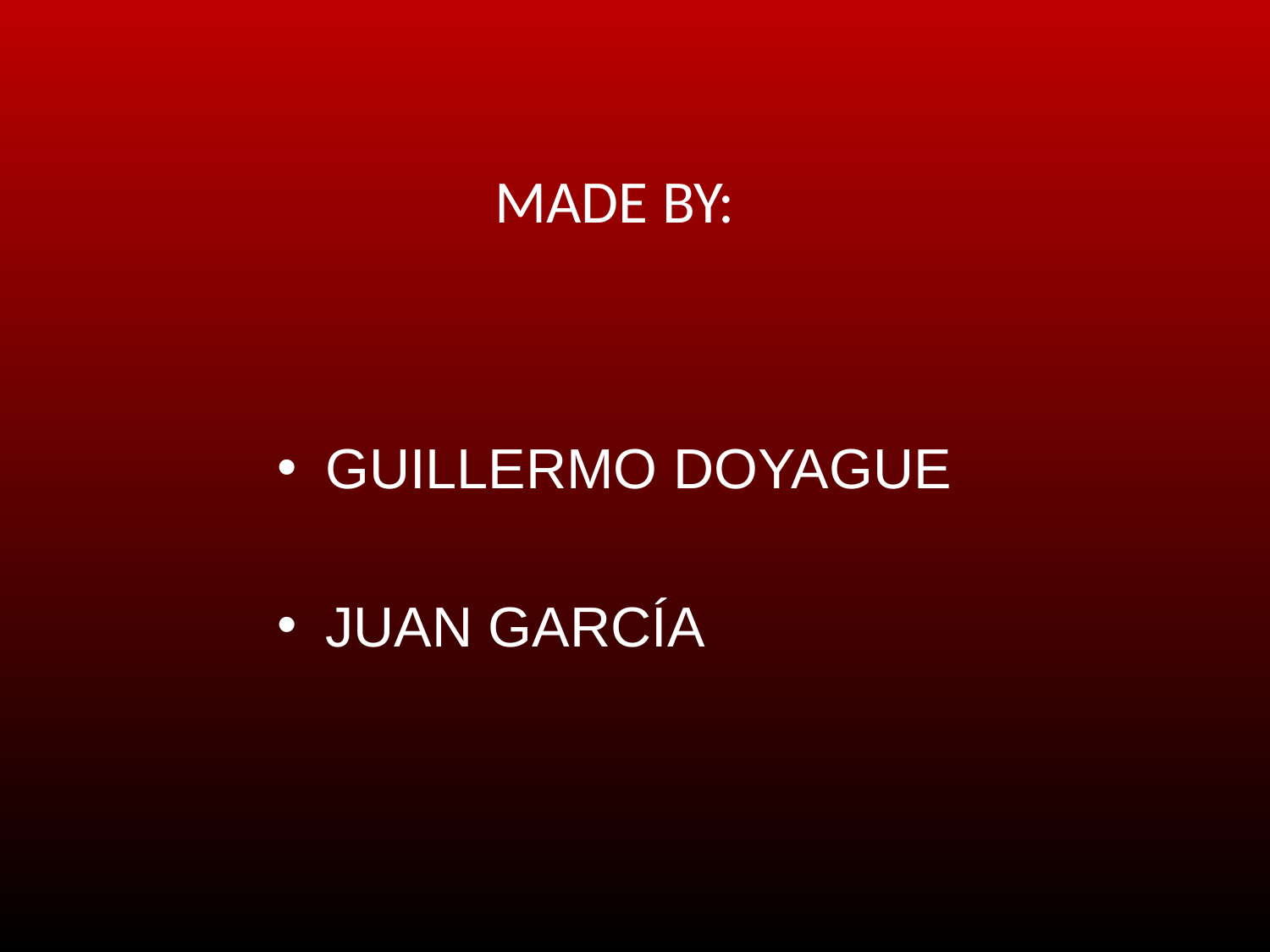

# MADE BY:
GUILLERMO DOYAGUE

JUAN GARCÍA